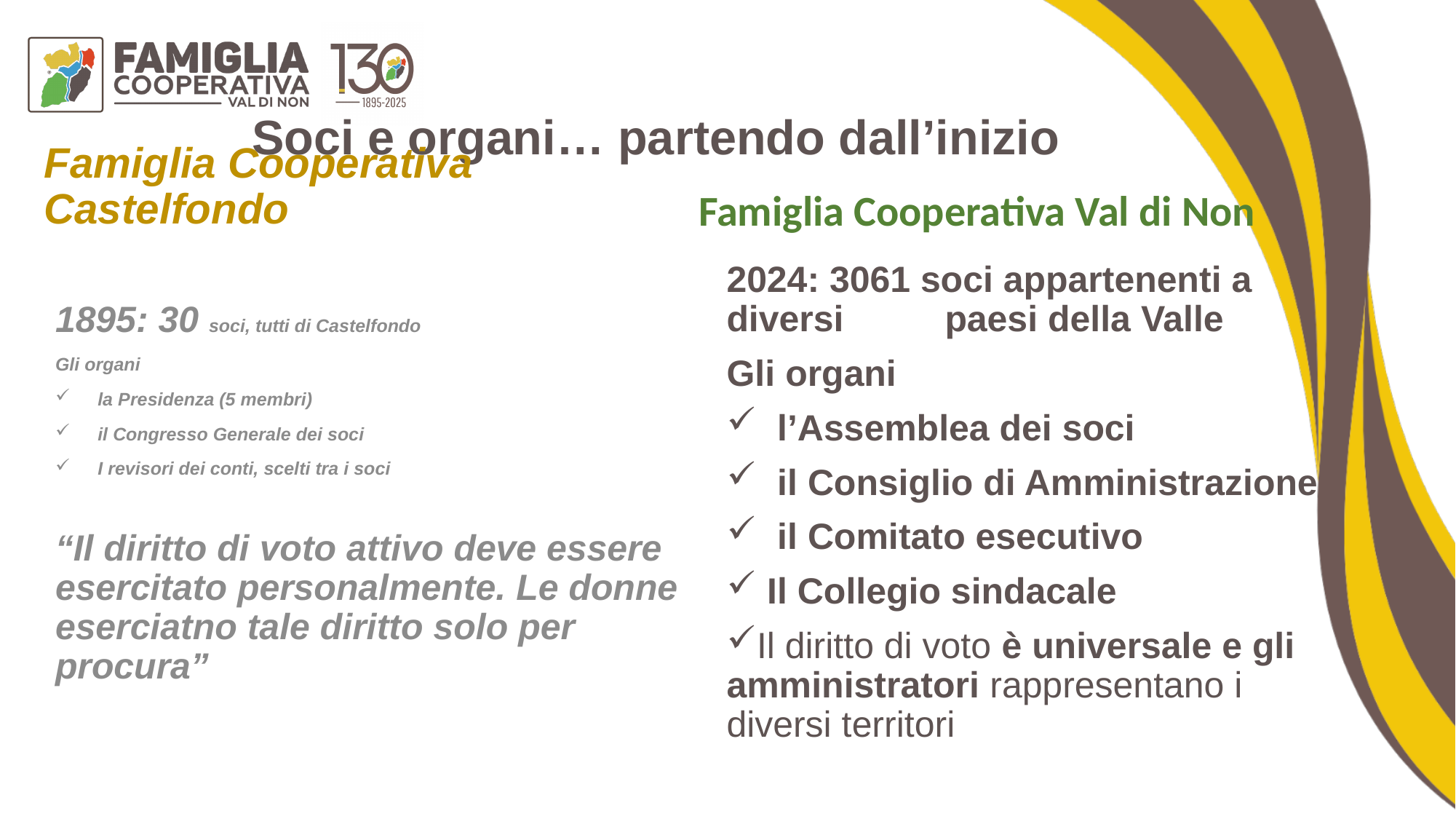

# Soci e organi… partendo dall’inizio
Famiglia Cooperativa Castelfondo
Famiglia Cooperativa Val di Non
1895: 30 soci, tutti di Castelfondo
Gli organi
   la Presidenza (5 membri)
   il Congresso Generale dei soci
   I revisori dei conti, scelti tra i soci

“Il diritto di voto attivo deve essere esercitato personalmente. Le donne eserciatno tale diritto solo per procura”

2024: 3061 soci appartenenti a diversi 	paesi della Valle
Gli organi
  l’Assemblea dei soci
  il Consiglio di Amministrazione
  il Comitato esecutivo
 Il Collegio sindacale
Il diritto di voto è universale e gli amministratori rappresentano i diversi territori